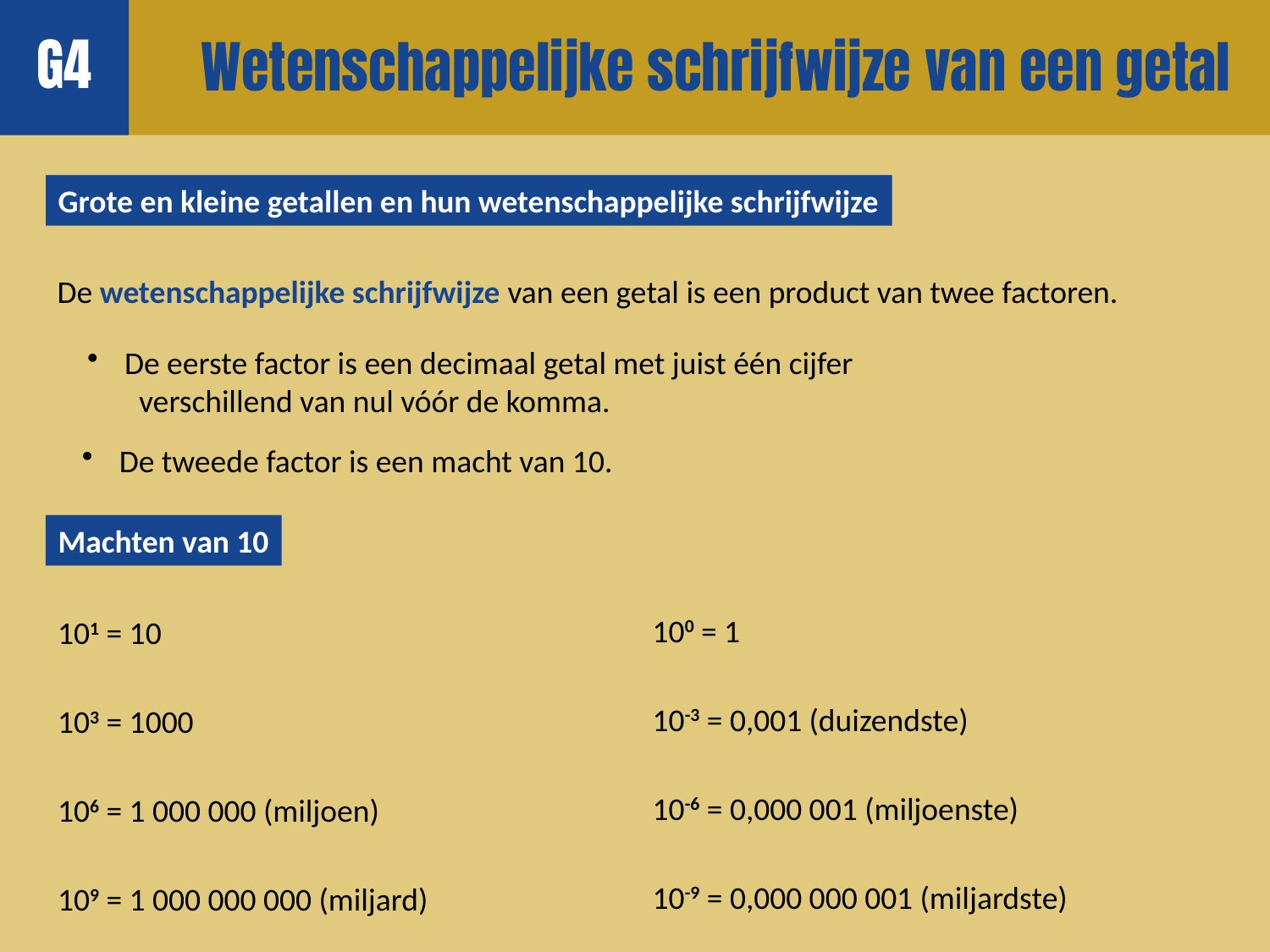

Wetenschappelijke schrijfwijze van een getal
G4
Grote en kleine getallen en hun wetenschappelijke schrijfwijze
De wetenschappelijke schrijfwijze van een getal is een product van twee factoren.
 De eerste factor is een decimaal getal met juist één cijfer
   verschillend van nul vóór de komma.
 De tweede factor is een macht van 10.
Machten van 10
100 = 1

10-3 = 0,001 (duizendste)

10-6 = 0,000 001 (miljoenste)

10-9 = 0,000 000 001 (miljardste)
101 = 10

103 = 1000

106 = 1 000 000 (miljoen)

109 = 1 000 000 000 (miljard)